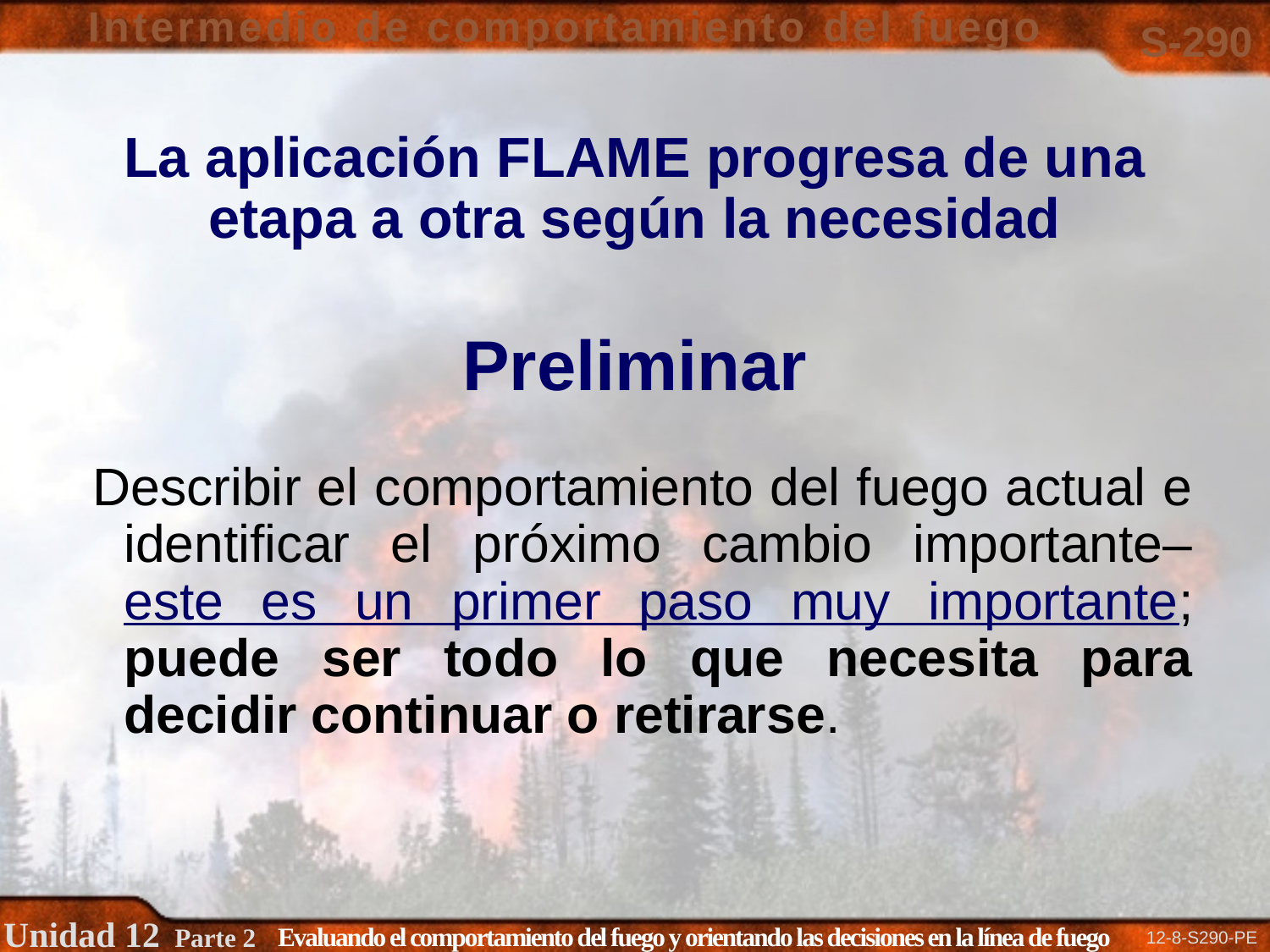

# La aplicación FLAME progresa de una etapa a otra según la necesidad
Preliminar

 Describir el comportamiento del fuego actual e identificar el próximo cambio importante– este es un primer paso muy importante; puede ser todo lo que necesita para decidir continuar o retirarse.